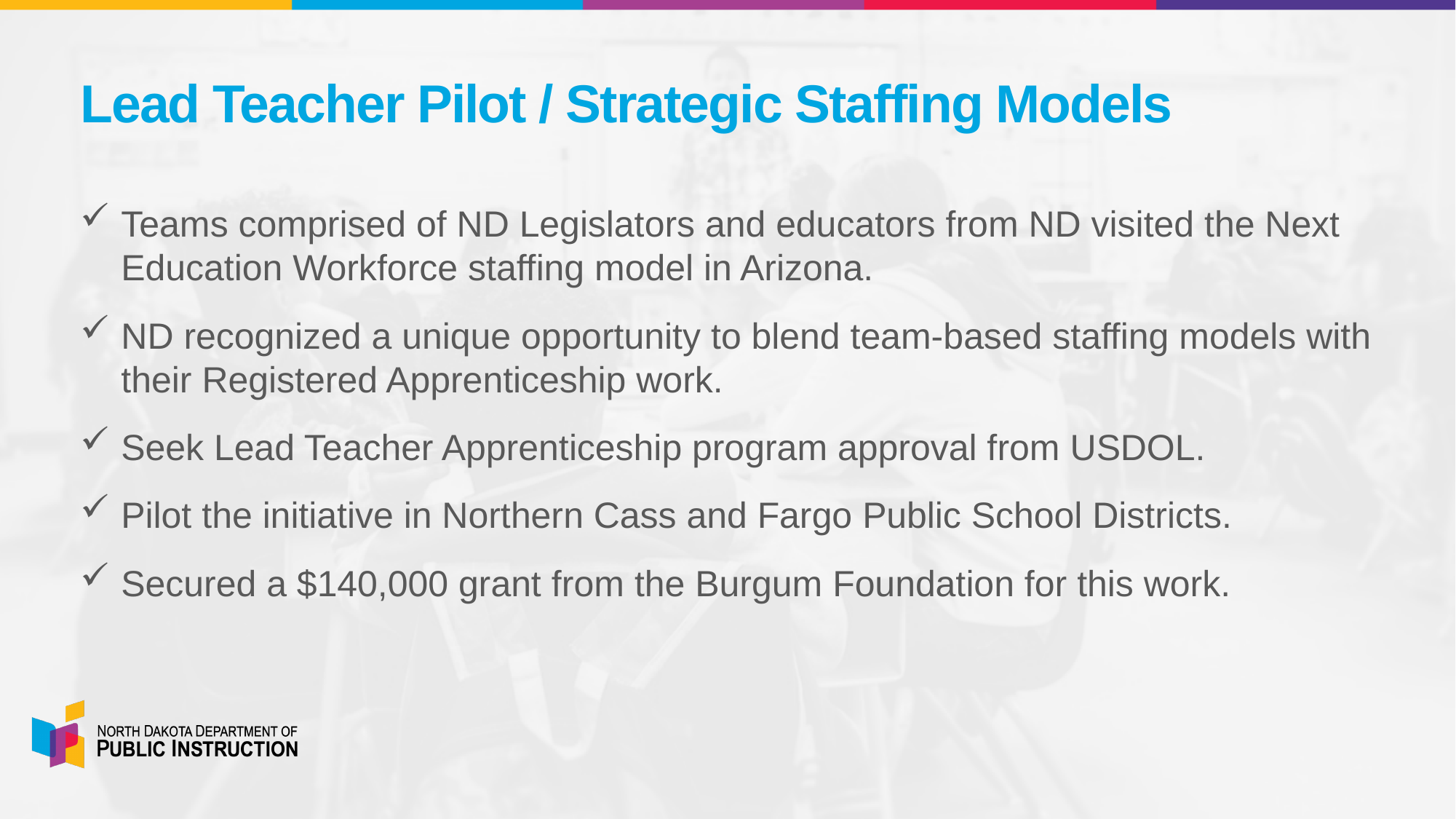

# Lead Teacher Pilot / Strategic Staffing Models
Teams comprised of ND Legislators and educators from ND visited the Next Education Workforce staffing model in Arizona.
ND recognized a unique opportunity to blend team-based staffing models with their Registered Apprenticeship work.
Seek Lead Teacher Apprenticeship program approval from USDOL.
Pilot the initiative in Northern Cass and Fargo Public School Districts.
Secured a $140,000 grant from the Burgum Foundation for this work.